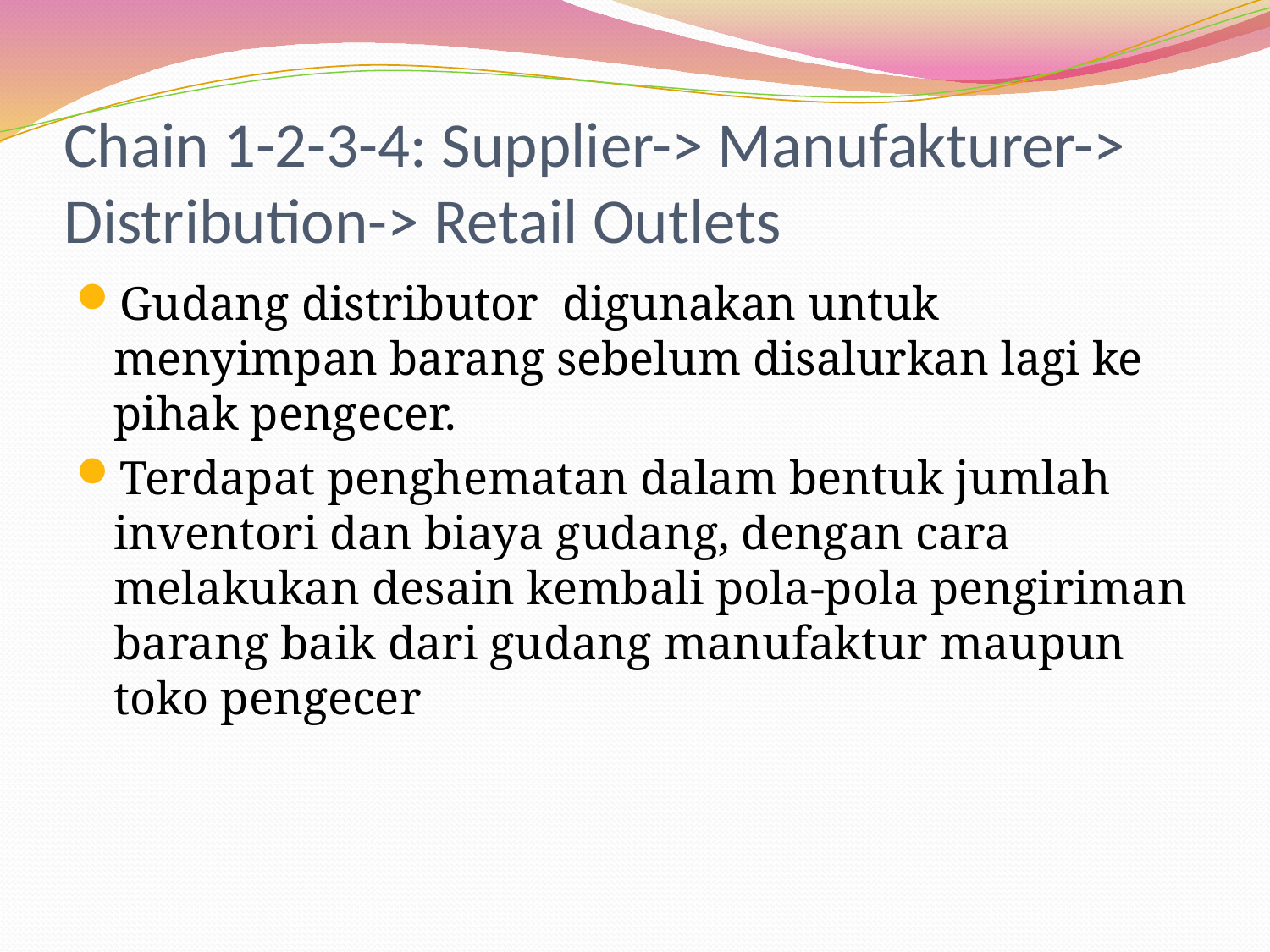

# Chain 1-2-3-4: Supplier-> Manufakturer-> Distribution-> Retail Outlets
Gudang distributor  digunakan untuk menyimpan barang sebelum disalurkan lagi ke pihak pengecer.
Terdapat penghematan dalam bentuk jumlah inventori dan biaya gudang, dengan cara melakukan desain kembali pola-pola pengiriman barang baik dari gudang manufaktur maupun toko pengecer